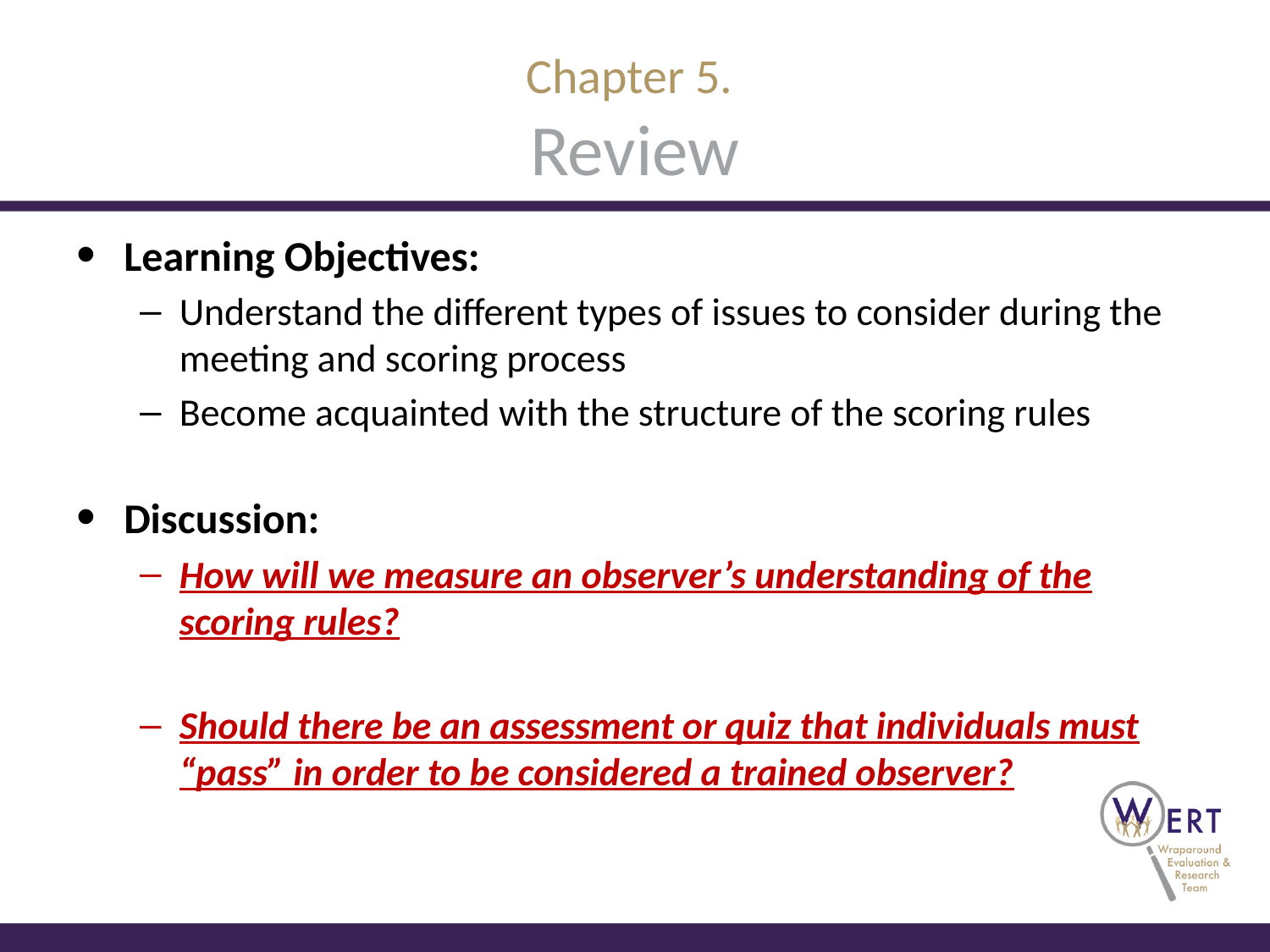

# Chapter 5. Review
Learning Objectives:
Understand the different types of issues to consider during the meeting and scoring process
Become acquainted with the structure of the scoring rules

Discussion:
How will we measure an observer’s understanding of the scoring rules?

Should there be an assessment or quiz that individuals must “pass” in order to be considered a trained observer?